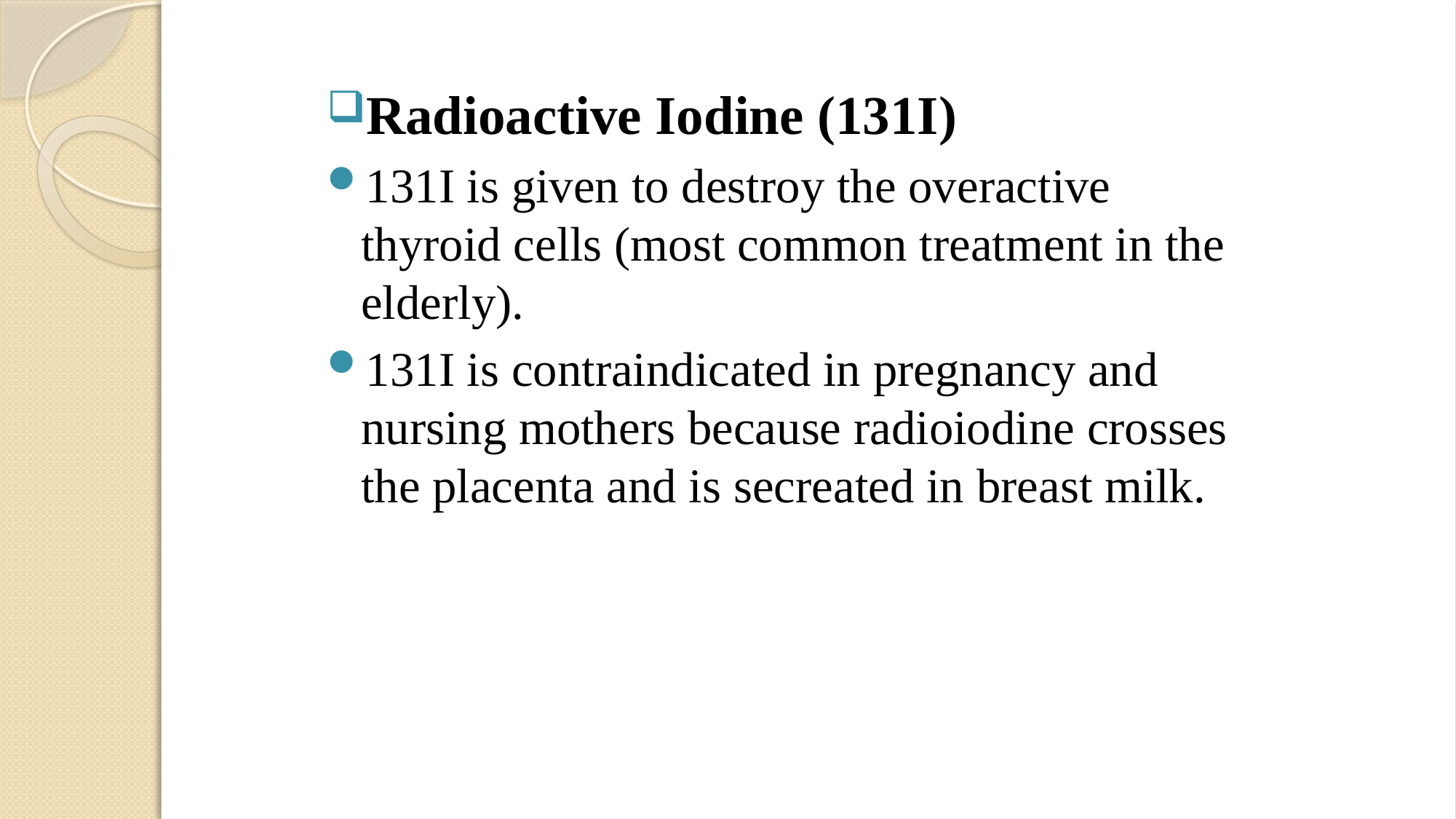

Radioactive Iodine (131I)
131I is given to destroy the overactive thyroid cells (most common treatment in the elderly).
131I is contraindicated in pregnancy and nursing mothers because radioiodine crosses the placenta and is secreated in breast milk.